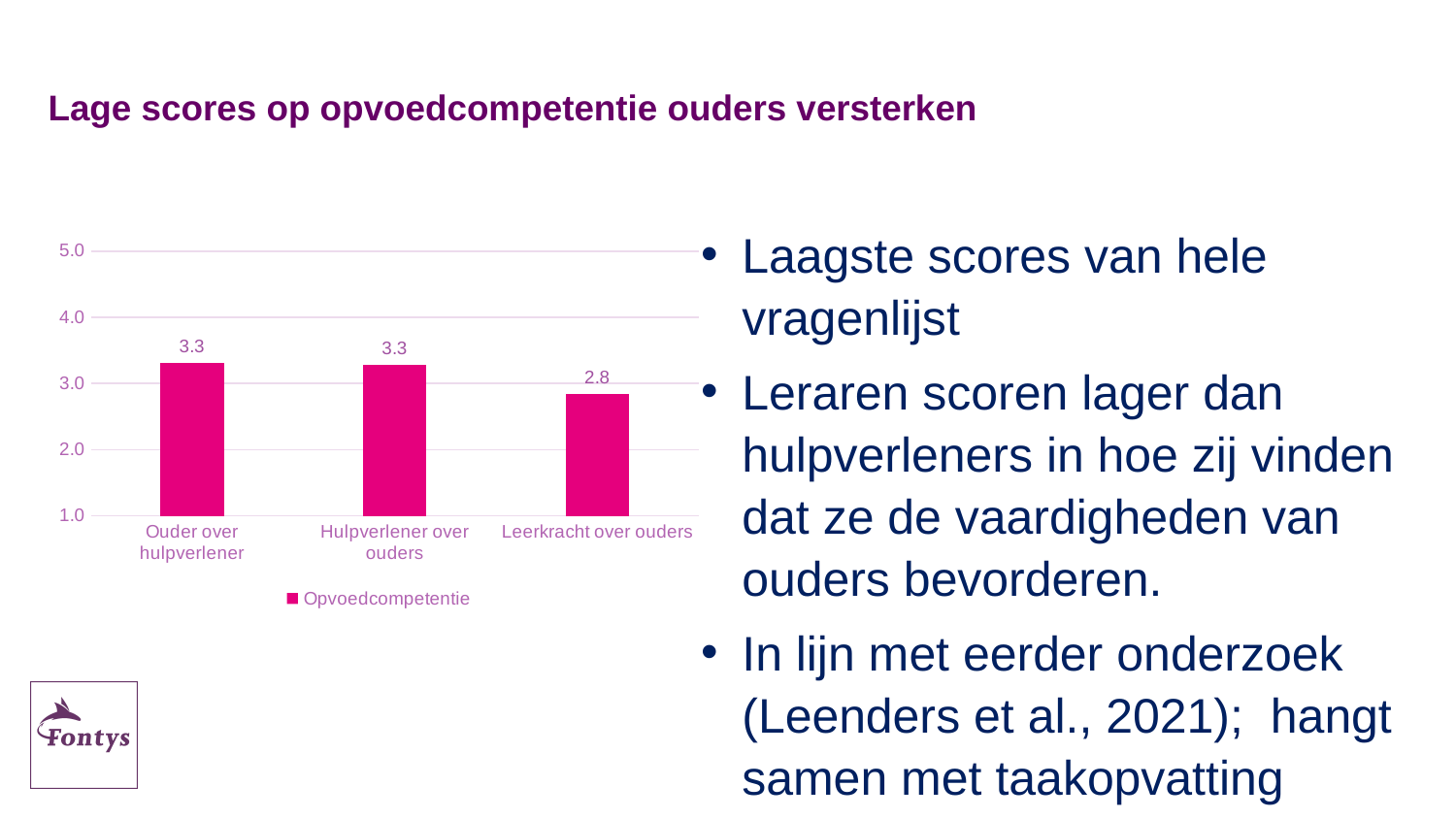

# Lage scores op opvoedcompetentie ouders versterken
Laagste scores van hele vragenlijst
Leraren scoren lager dan hulpverleners in hoe zij vinden dat ze de vaardigheden van ouders bevorderen.
In lijn met eerder onderzoek (Leenders et al., 2021);  hangt samen met taakopvatting leraren?

### Chart

| Category | Opvoedcompetentie |
|---|---|
| Ouder over hulpverlener | 3.307 |
| Hulpverlener over ouders | 3.288 |
| Leerkracht over ouders | 2.839 |